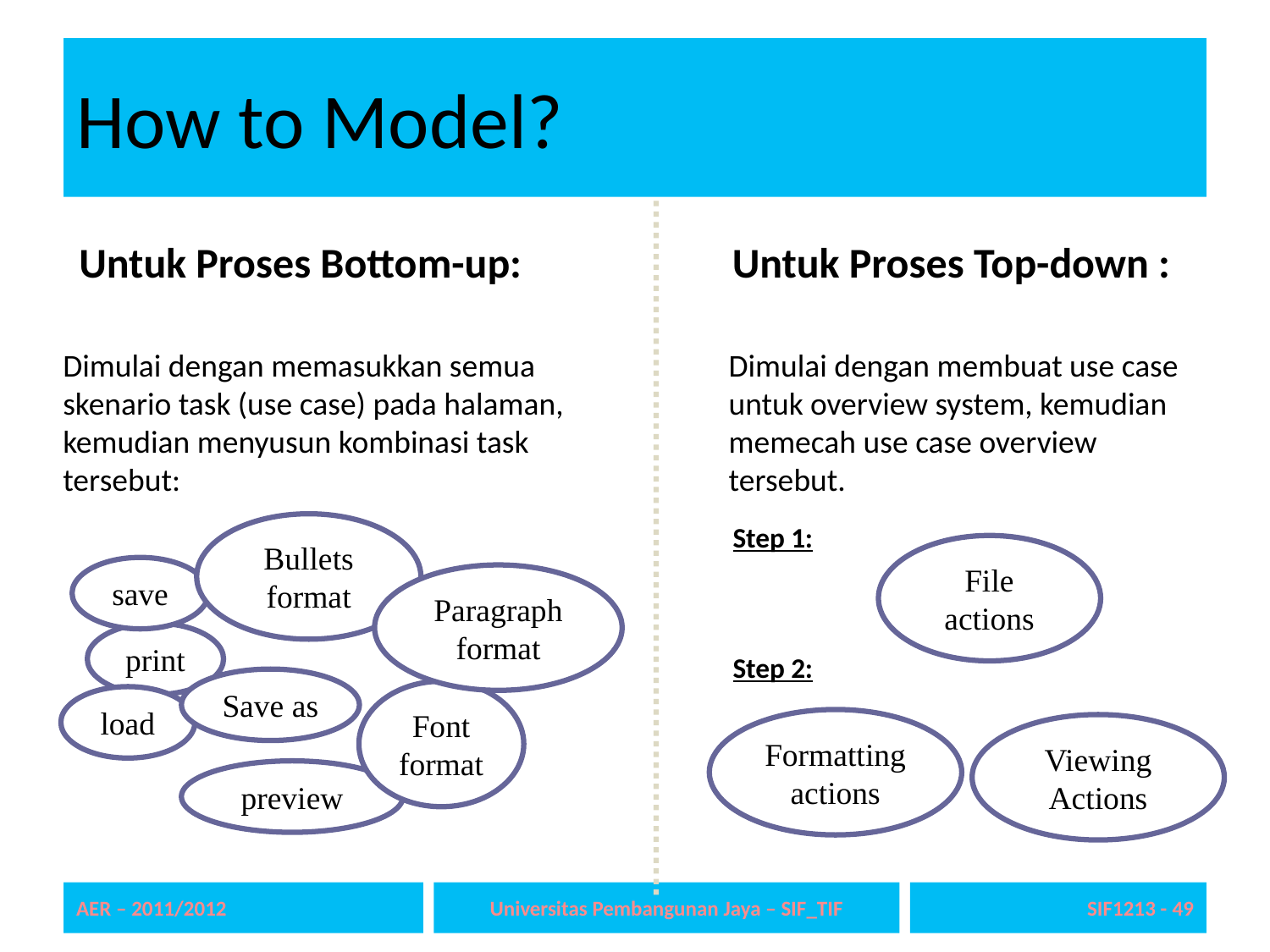

# How to Model?

Untuk Proses Bottom-up:
Untuk Proses Top-down :
Dimulai dengan memasukkan semua skenario task (use case) pada halaman, kemudian menyusun kombinasi task tersebut:
Dimulai dengan membuat use case untuk overview system, kemudian memecah use case overview tersebut.
Bullets format
save
Paragraph format
print
Save as
Font format
load
preview
Step 1:
File actions
Step 2:
Formatting actions
Viewing Actions
AER – 2011/2012
Universitas Pembangunan Jaya – SIF_TIF
49